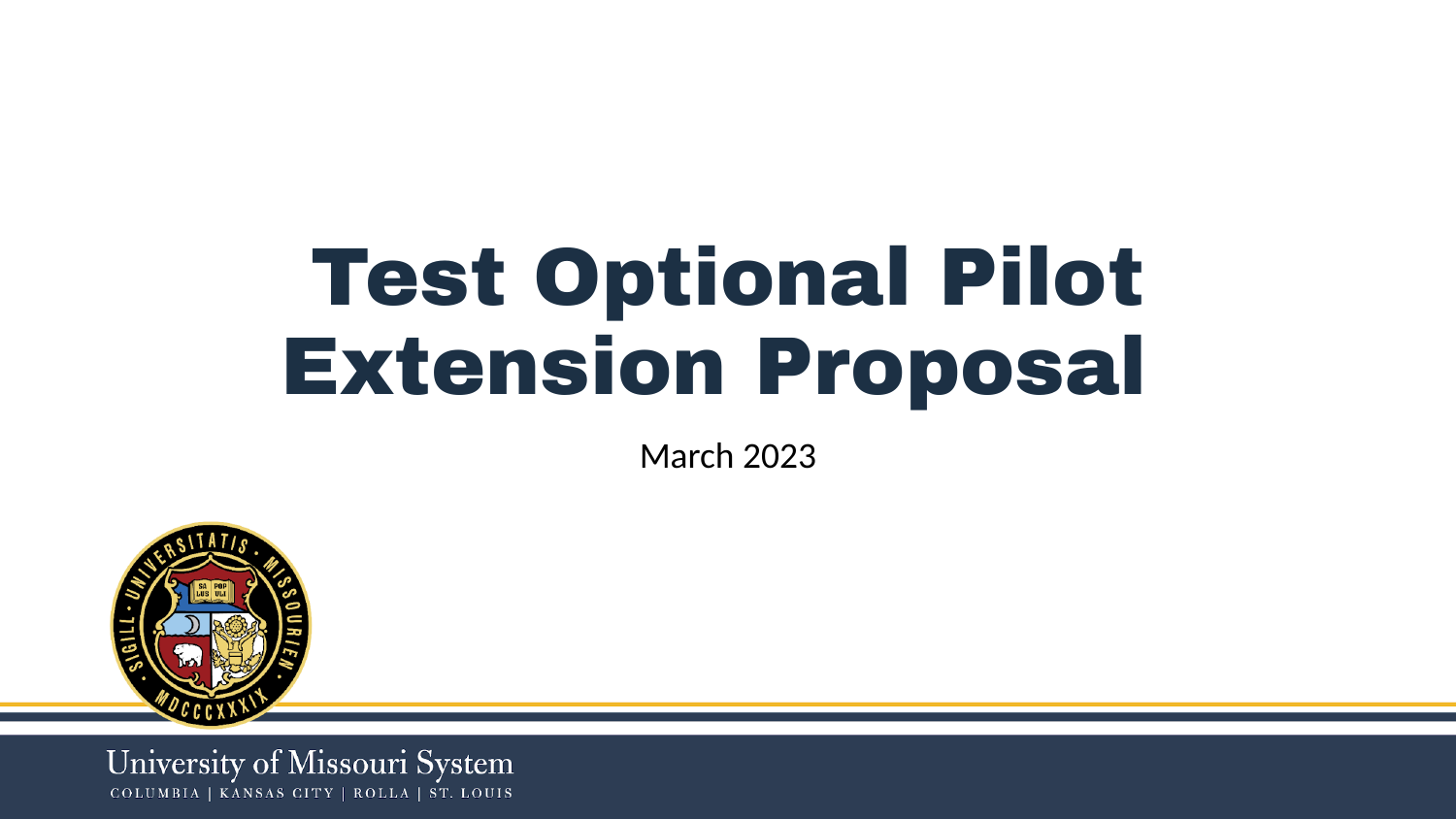

# Test Optional Pilot Extension Proposal
March 2023